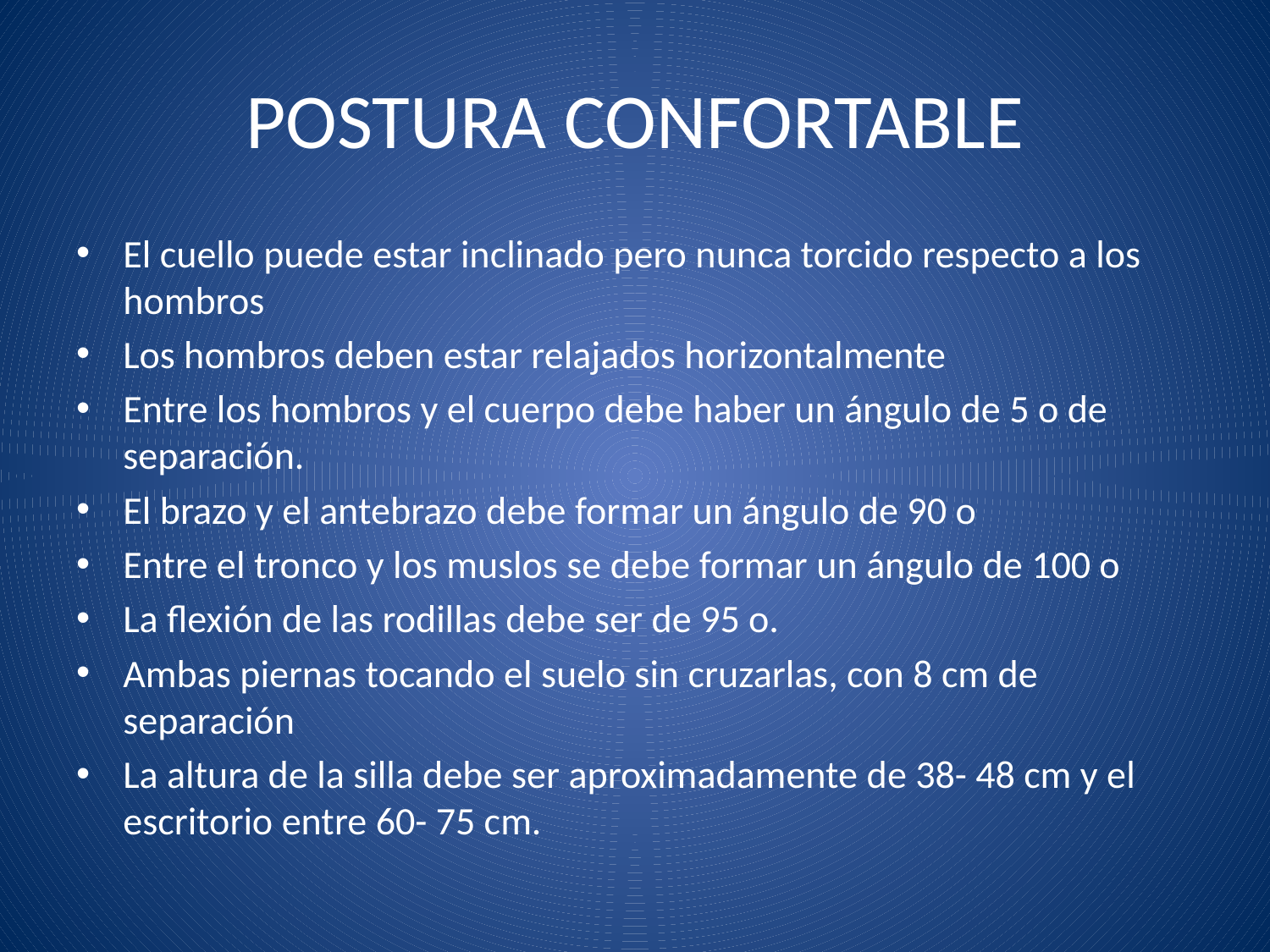

# POSTURA CONFORTABLE
El cuello puede estar inclinado pero nunca torcido respecto a los hombros
Los hombros deben estar relajados horizontalmente
Entre los hombros y el cuerpo debe haber un ángulo de 5 o de separación.
El brazo y el antebrazo debe formar un ángulo de 90 o
Entre el tronco y los muslos se debe formar un ángulo de 100 o
La flexión de las rodillas debe ser de 95 o.
Ambas piernas tocando el suelo sin cruzarlas, con 8 cm de separación
La altura de la silla debe ser aproximadamente de 38- 48 cm y el escritorio entre 60- 75 cm.